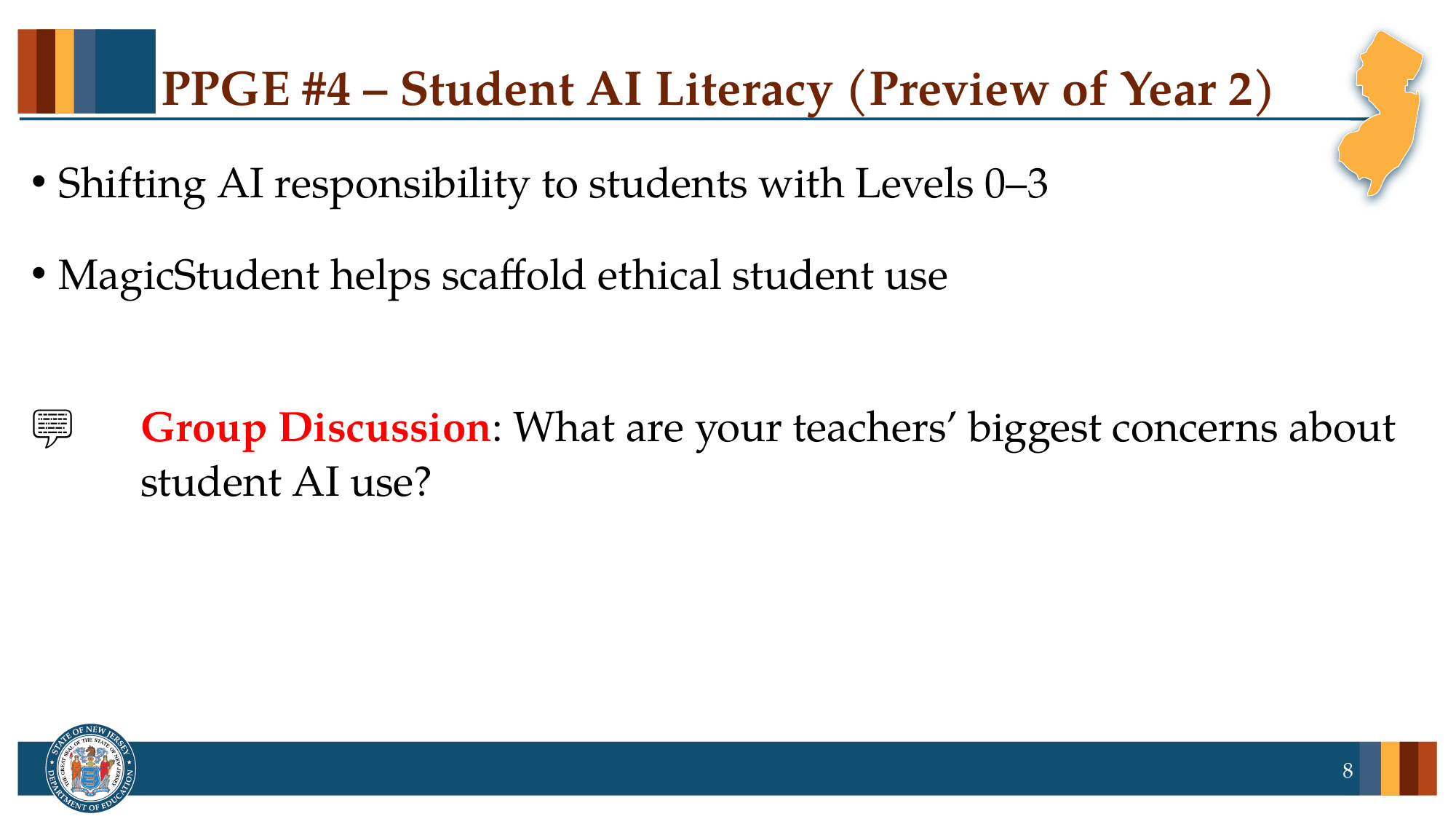

# PPGE #4 – Student AI Literacy (Preview of Year 2)
Shifting AI responsibility to students with Levels 0–3
MagicStudent helps scaffold ethical student use
💬 	Group Discussion: What are your teachers’ biggest concerns about 	student AI use?
8